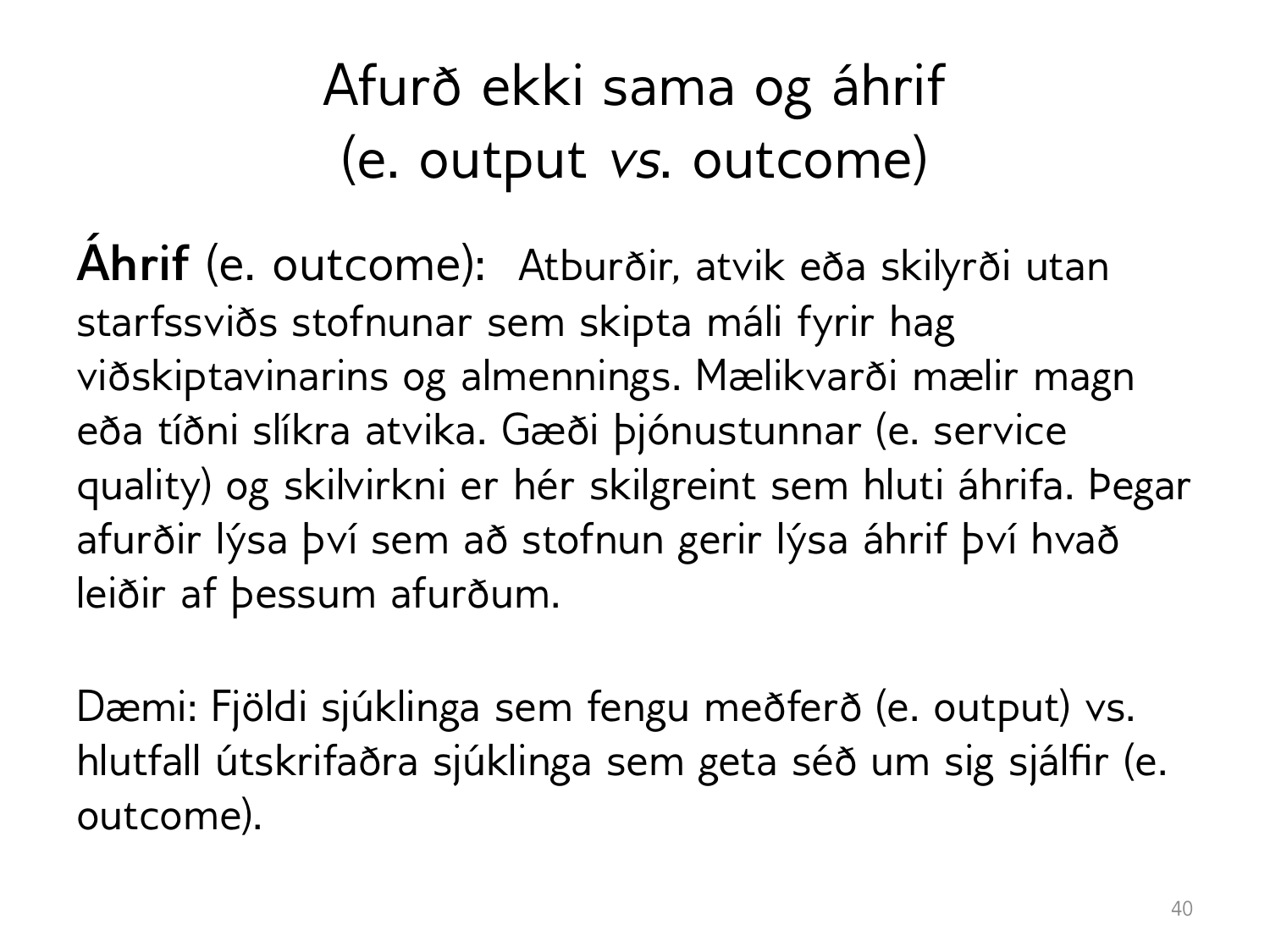

# Afurð ekki sama og áhrif (e. output vs. outcome)
Áhrif (e. outcome):  Atburðir, atvik eða skilyrði utan starfssviðs stofnunar sem skipta máli fyrir hag viðskiptavinarins og almennings. Mælikvarði mælir magn eða tíðni slíkra atvika. Gæði þjónustunnar (e. service quality) og skilvirkni er hér skilgreint sem hluti áhrifa. Þegar afurðir lýsa því sem að stofnun gerir lýsa áhrif því hvað leiðir af þessum afurðum.

Dæmi: Fjöldi sjúklinga sem fengu meðferð (e. output) vs. hlutfall útskrifaðra sjúklinga sem geta séð um sig sjálfir (e. outcome).
40